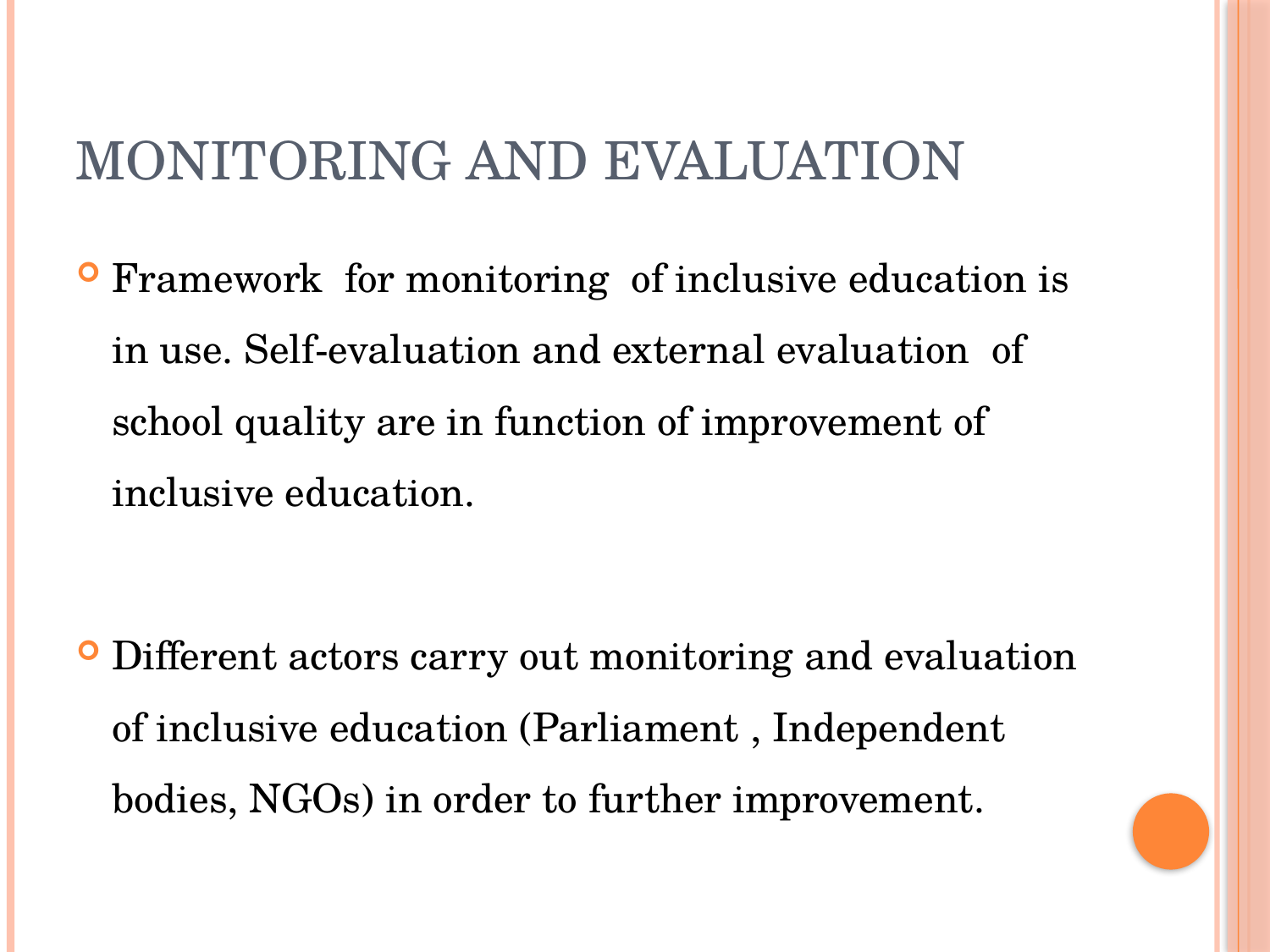

# Monitoring and evaluation
Framework  for monitoring  of inclusive education is in use. Self-evaluation and external evaluation  of school quality are in function of improvement of inclusive education.

Different actors carry out monitoring and evaluation of inclusive education (Parliament , Independent bodies, NGOs) in order to further improvement.